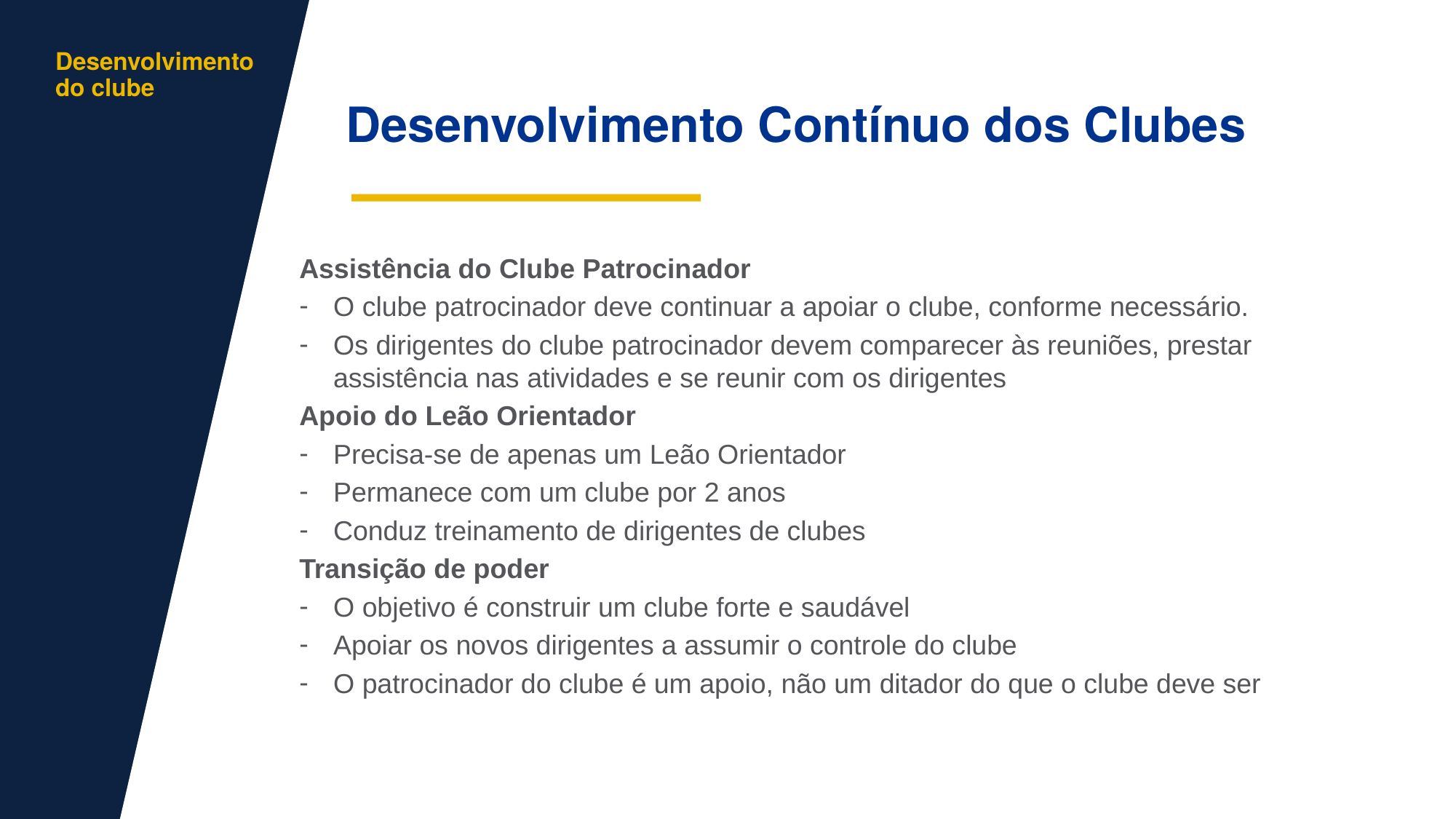

aa

Desenvolvimento do clube
Desenvolvimento Contínuo dos Clubes

Assistência do Clube Patrocinador
O clube patrocinador deve continuar a apoiar o clube, conforme necessário.
Os dirigentes do clube patrocinador devem comparecer às reuniões, prestar assistência nas atividades e se reunir com os dirigentes
Apoio do Leão Orientador
Precisa-se de apenas um Leão Orientador
Permanece com um clube por 2 anos
Conduz treinamento de dirigentes de clubes
Transição de poder
O objetivo é construir um clube forte e saudável
Apoiar os novos dirigentes a assumir o controle do clube
O patrocinador do clube é um apoio, não um ditador do que o clube deve ser